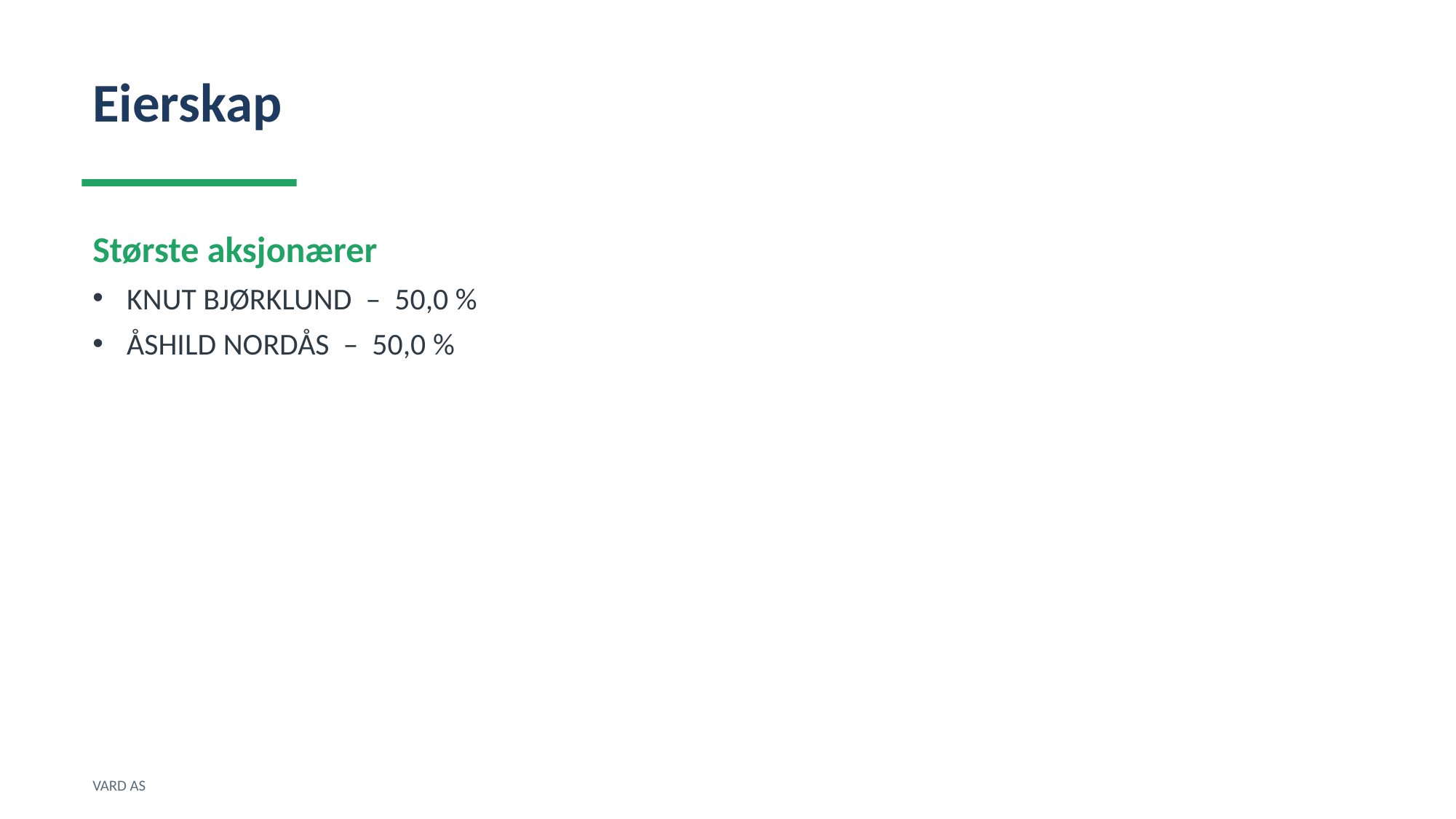

Eierskap

Største aksjonærer
KNUT BJØRKLUND  –  50,0 %
ÅSHILD NORDÅS  –  50,0 %
VARD AS